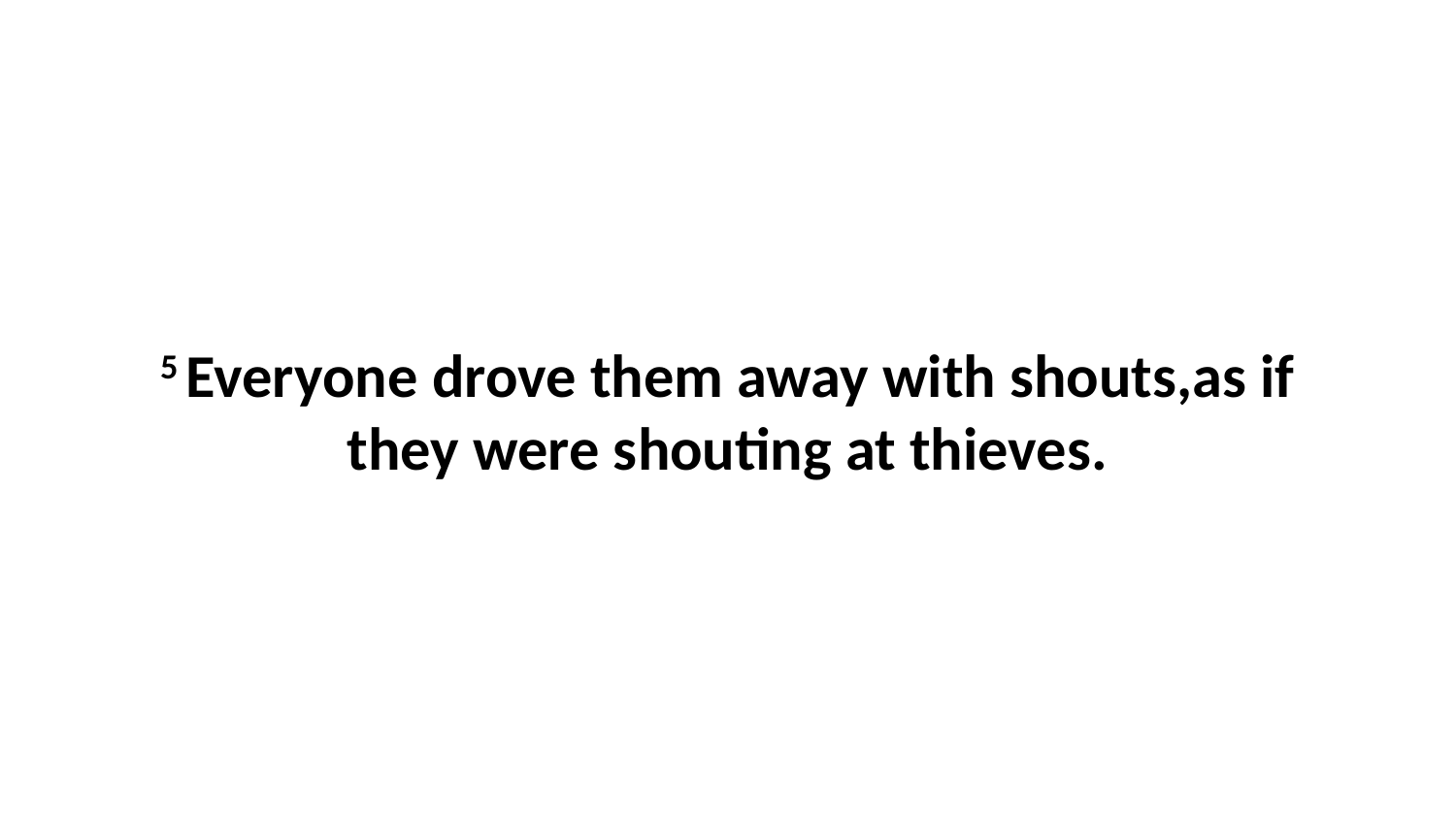

5 Everyone drove them away with shouts,as if they were shouting at thieves.